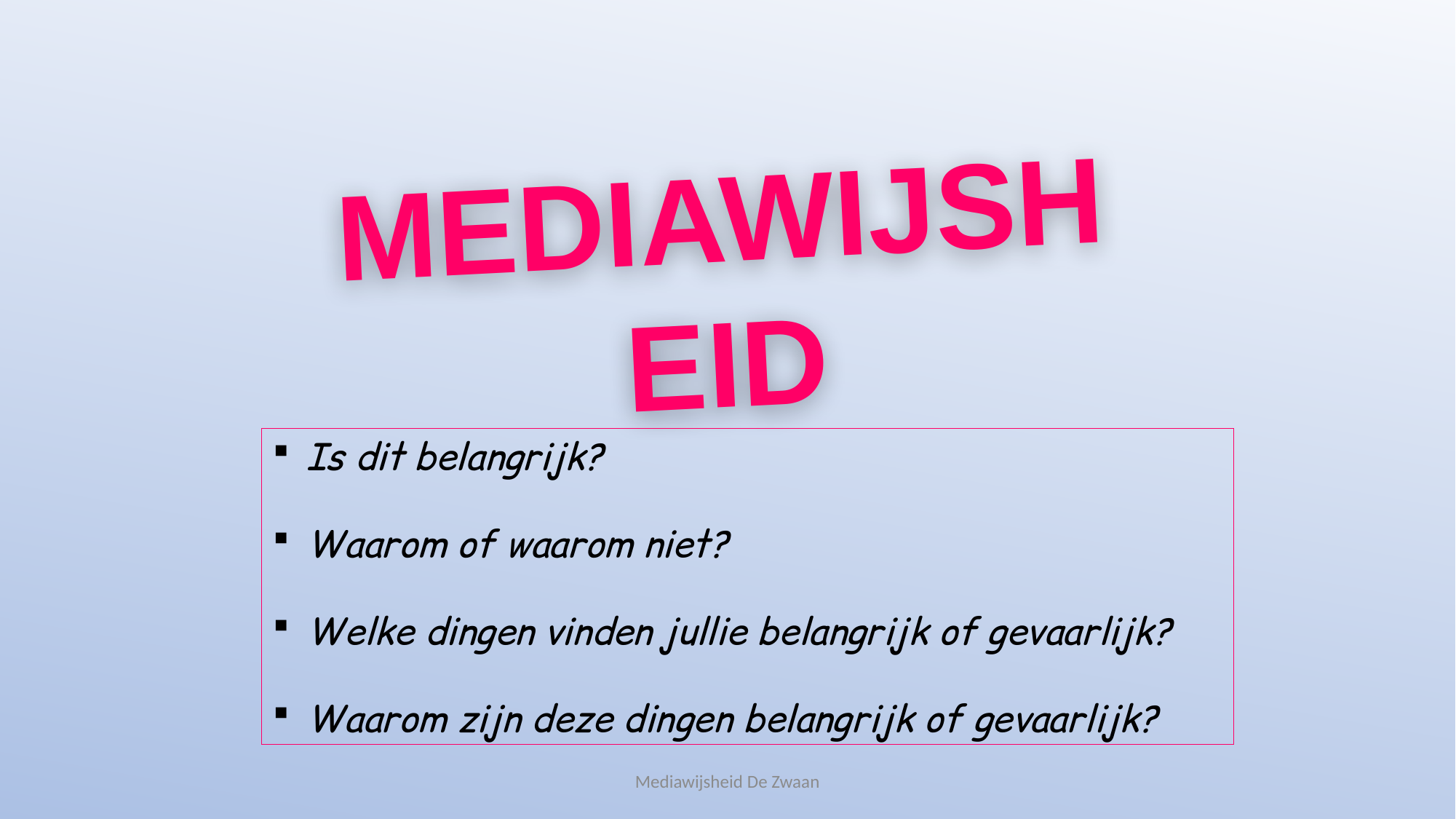

MEDIAWIJSHEID
Is dit belangrijk?

Waarom of waarom niet?

Welke dingen vinden jullie belangrijk of gevaarlijk?

Waarom zijn deze dingen belangrijk of gevaarlijk?
Mediawijsheid De Zwaan